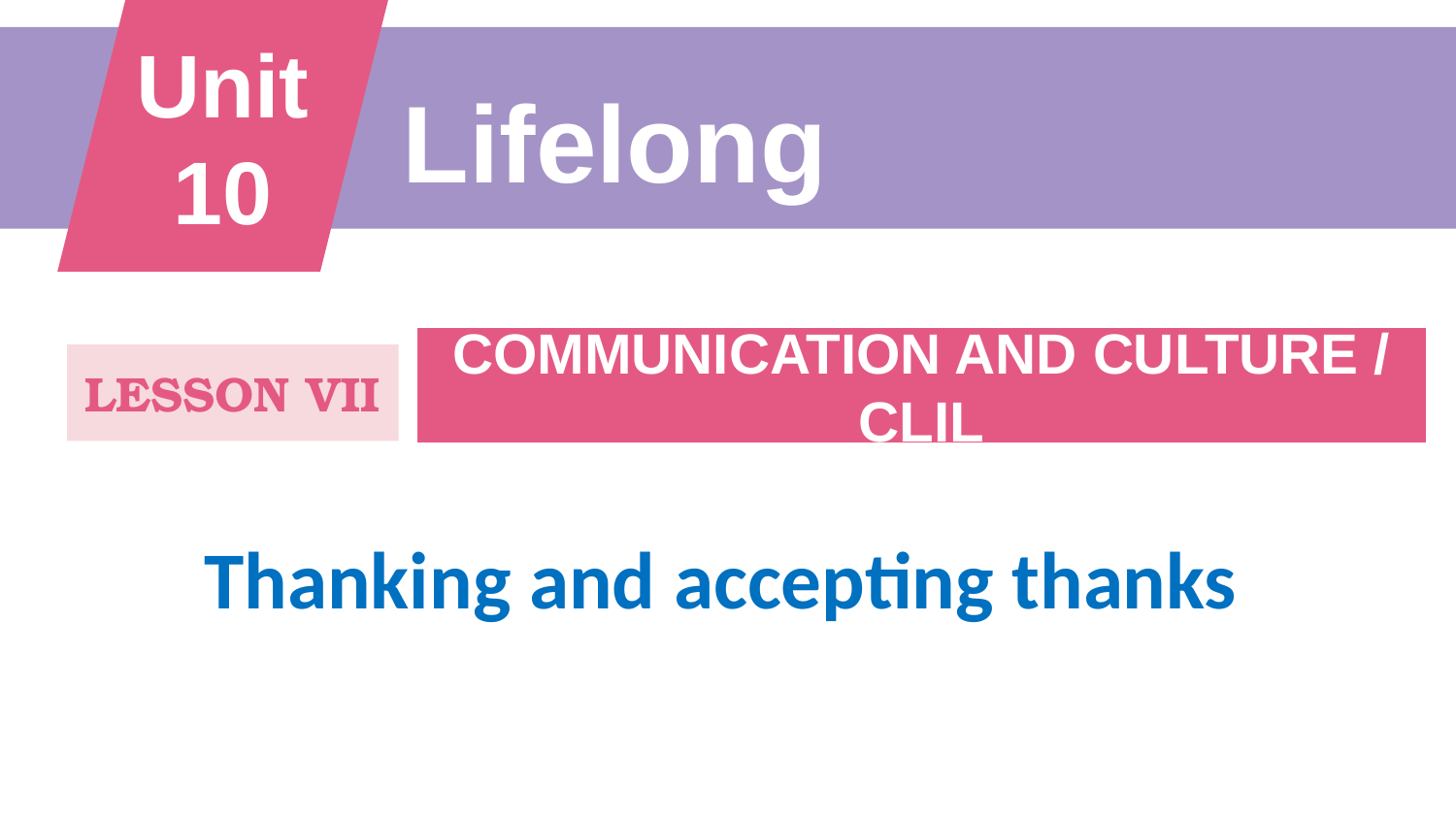

Unit 10

Lifelong learning
COMMUNICATION AND CULTURE / CLIL
LESSON VII
Thanking and accepting thanks